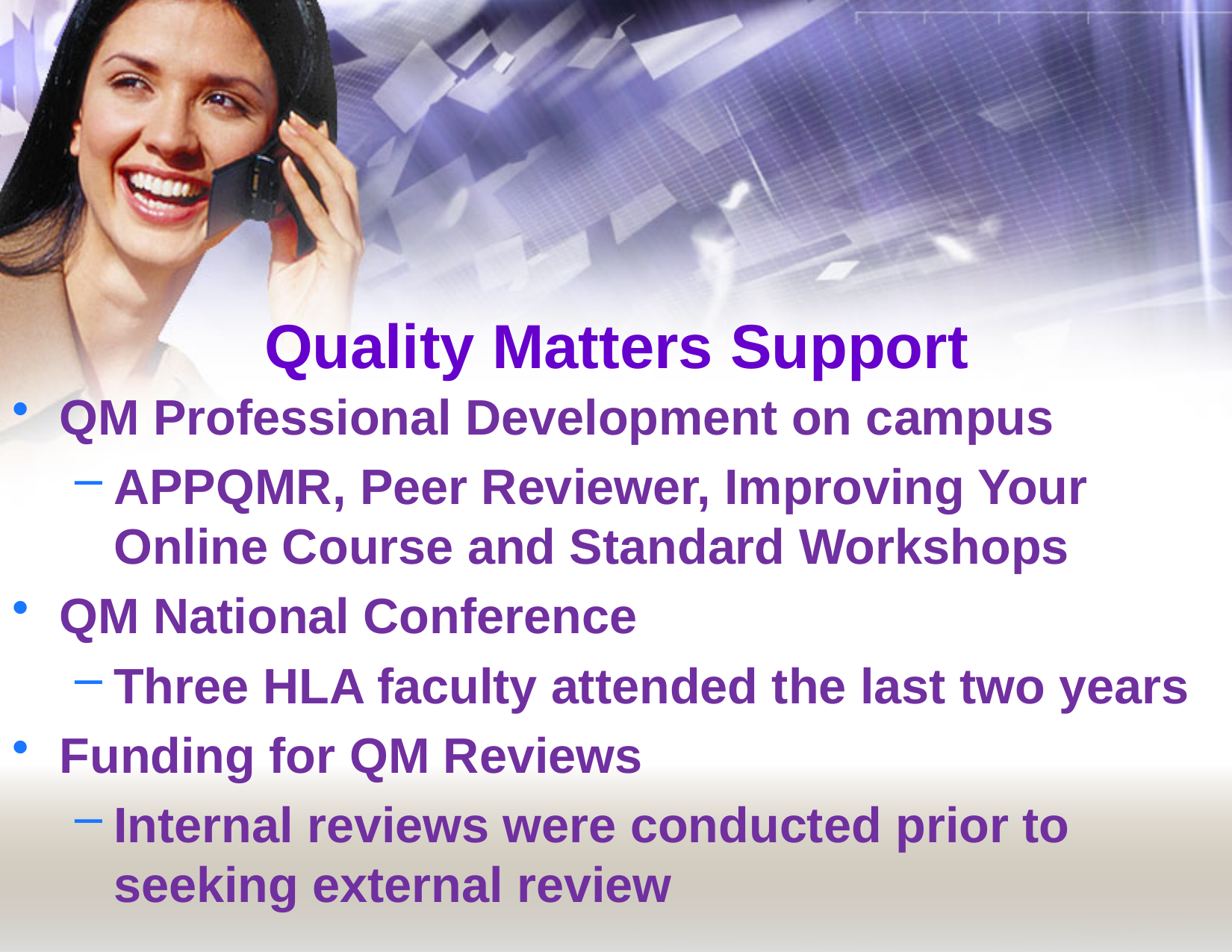

# Quality Matters Support
QM Professional Development on campus
APPQMR, Peer Reviewer, Improving Your Online Course and Standard Workshops
QM National Conference
Three HLA faculty attended the last two years
Funding for QM Reviews
Internal reviews were conducted prior to seeking external review